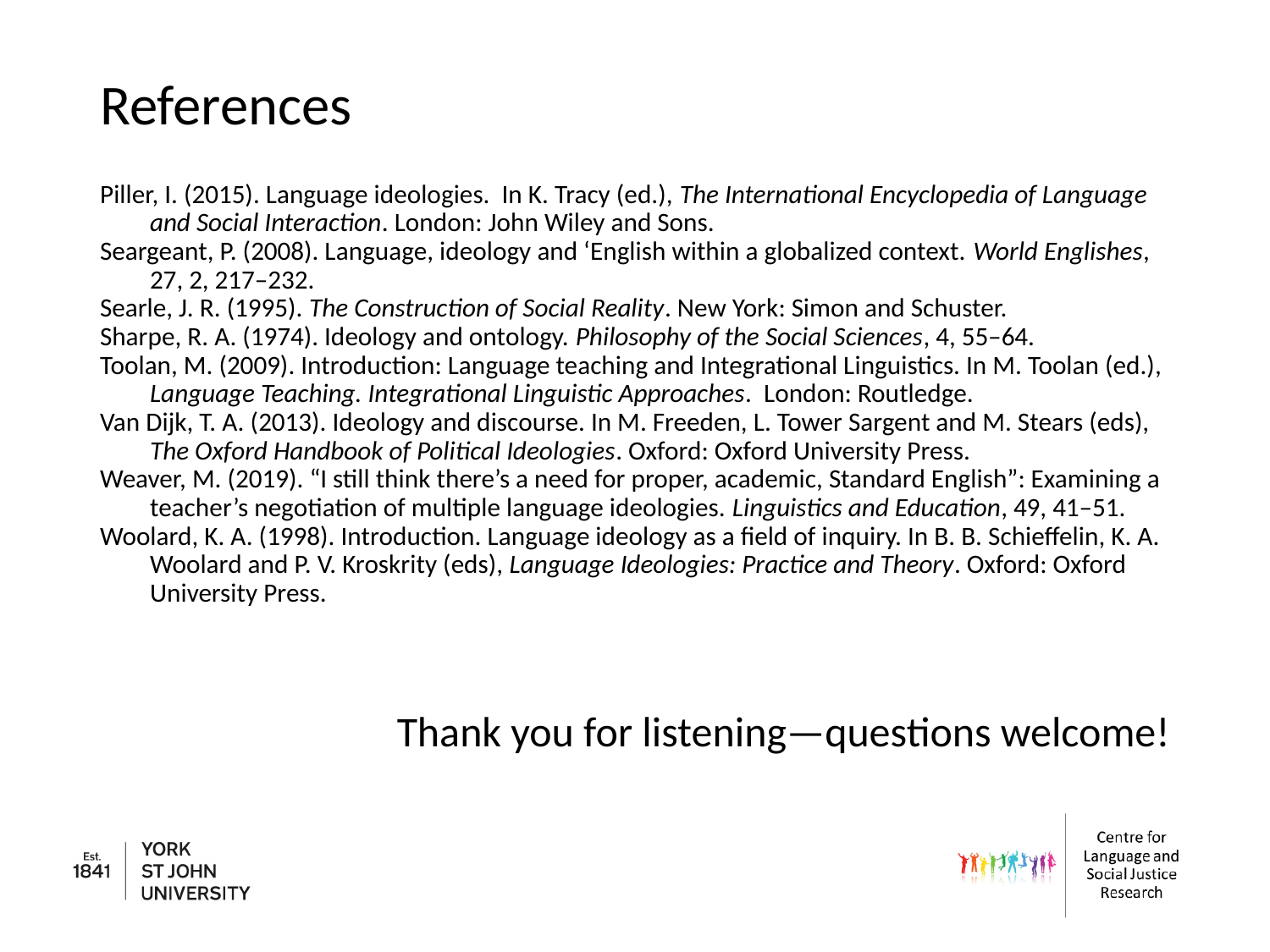

# References
Piller, I. (2015). Language ideologies.  In K. Tracy (ed.), The International Encyclopedia of Language and Social Interaction. London: John Wiley and Sons.
Seargeant, P. (2008). Language, ideology and ‘English within a globalized context. World Englishes, 27, 2, 217–232.
Searle, J. R. (1995). The Construction of Social Reality. New York: Simon and Schuster.
Sharpe, R. A. (1974). Ideology and ontology. Philosophy of the Social Sciences, 4, 55–64.
Toolan, M. (2009). Introduction: Language teaching and Integrational Linguistics. In M. Toolan (ed.), Language Teaching. Integrational Linguistic Approaches.  London: Routledge.
Van Dijk, T. A. (2013). Ideology and discourse. In M. Freeden, L. Tower Sargent and M. Stears (eds), The Oxford Handbook of Political Ideologies. Oxford: Oxford University Press.
Weaver, M. (2019). “I still think there’s a need for proper, academic, Standard English”: Examining a teacher’s negotiation of multiple language ideologies. Linguistics and Education, 49, 41–51.
Woolard, K. A. (1998). Introduction. Language ideology as a field of inquiry. In B. B. Schieffelin, K. A. Woolard and P. V. Kroskrity (eds), Language Ideologies: Practice and Theory. Oxford: Oxford University Press.

Thank you for listening—questions welcome!